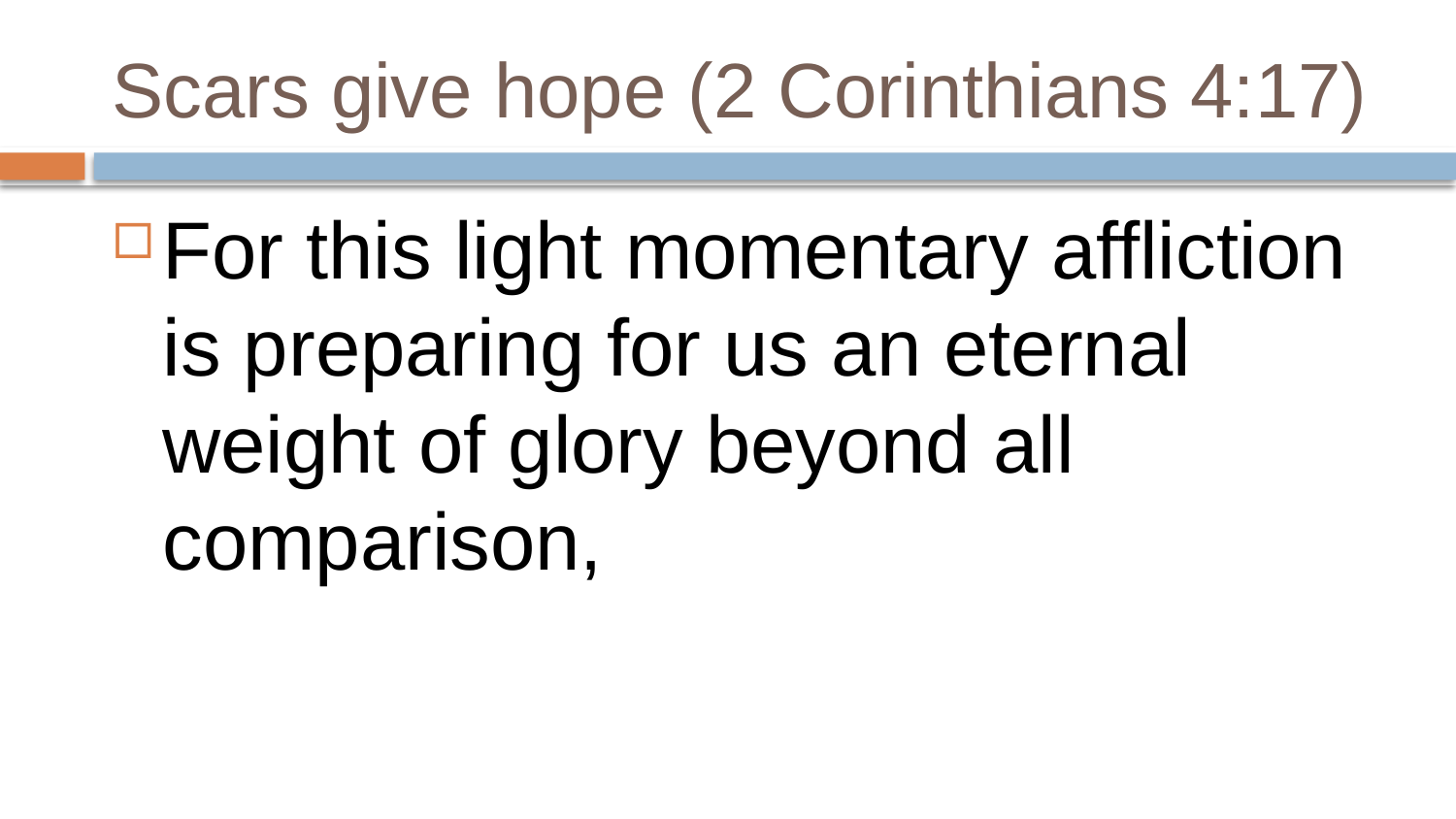

# Scars give hope (2 Corinthians 4:17)
For this light momentary affliction is preparing for us an eternal weight of glory beyond all comparison,